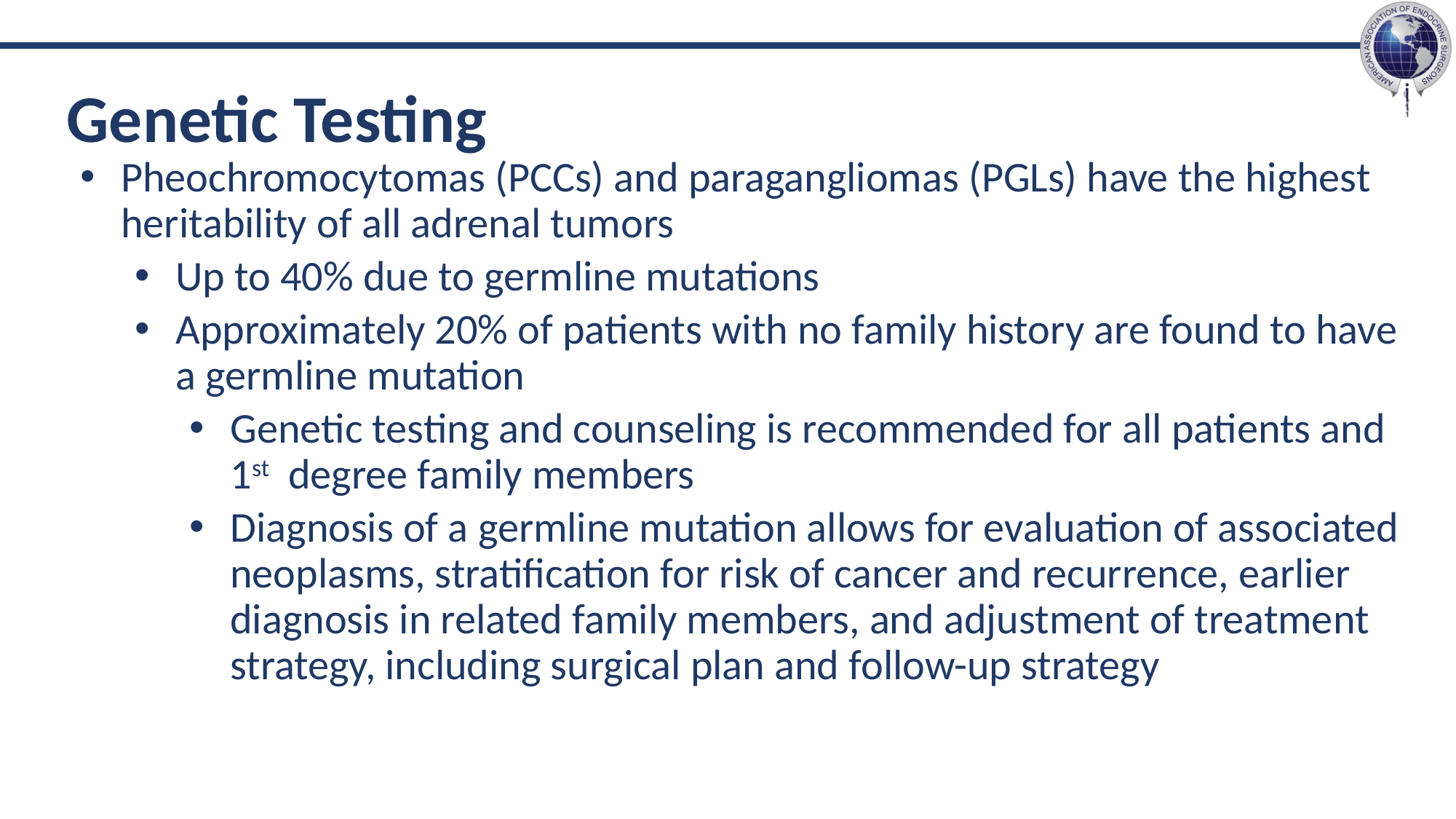

# Genetic Testing
Pheochromocytomas (PCCs) and paragangliomas (PGLs) have the highest heritability of all adrenal tumors
Up to 40% due to germline mutations
Approximately 20% of patients with no family history are found to have a germline mutation
Genetic testing and counseling is recommended for all patients and 1st  degree family members
Diagnosis of a germline mutation allows for evaluation of associated neoplasms, stratification for risk of cancer and recurrence, earlier diagnosis in related family members, and adjustment of treatment strategy, including surgical plan and follow-up strategy